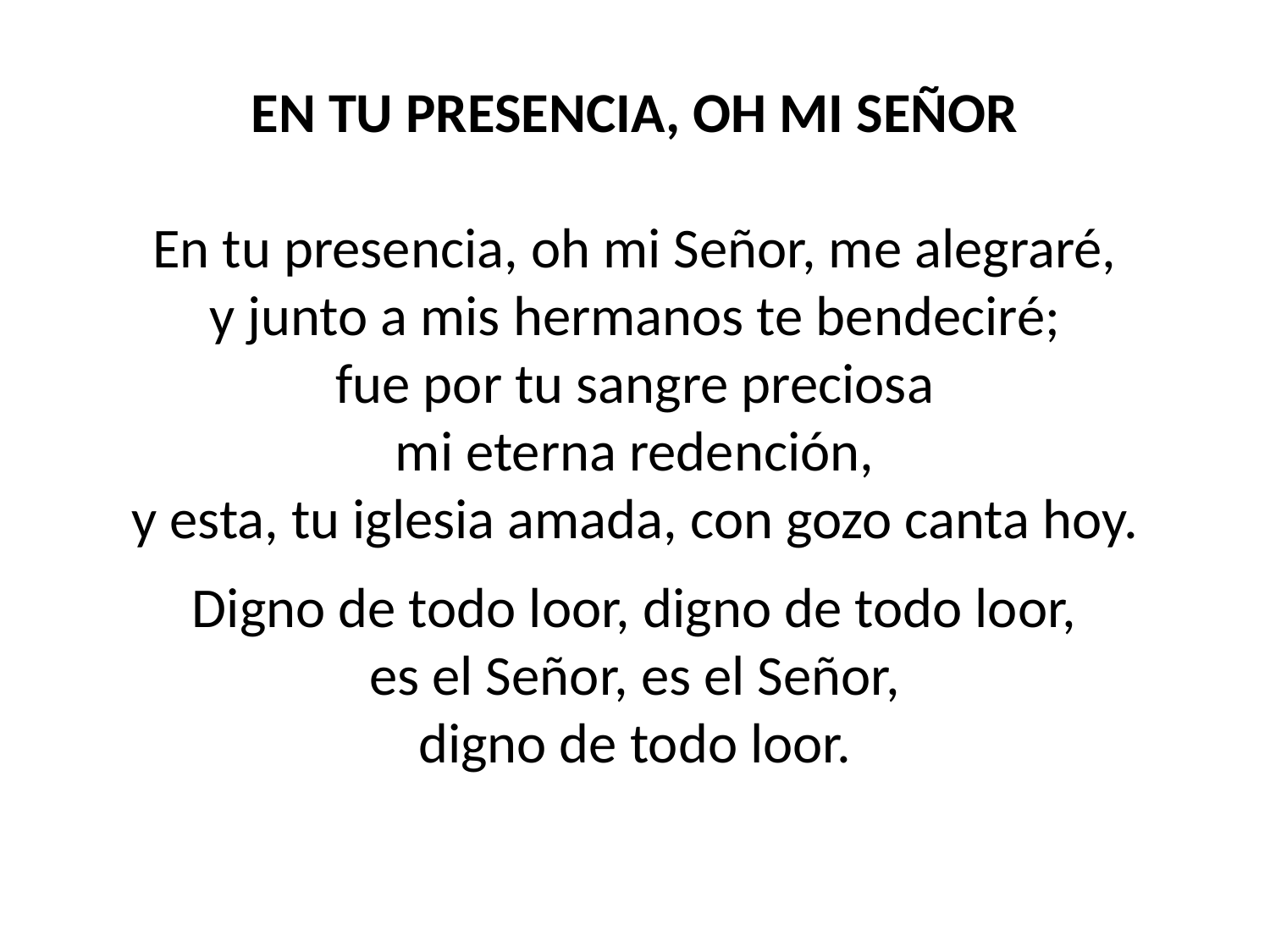

EN TU PRESENCIA, OH MI SEÑOR

En tu presencia, oh mi Señor, me alegraré,
y junto a mis hermanos te bendeciré;
fue por tu sangre preciosa
mi eterna redención,
y esta, tu iglesia amada, con gozo canta hoy.
Digno de todo loor, digno de todo loor,
es el Señor, es el Señor,
digno de todo loor.